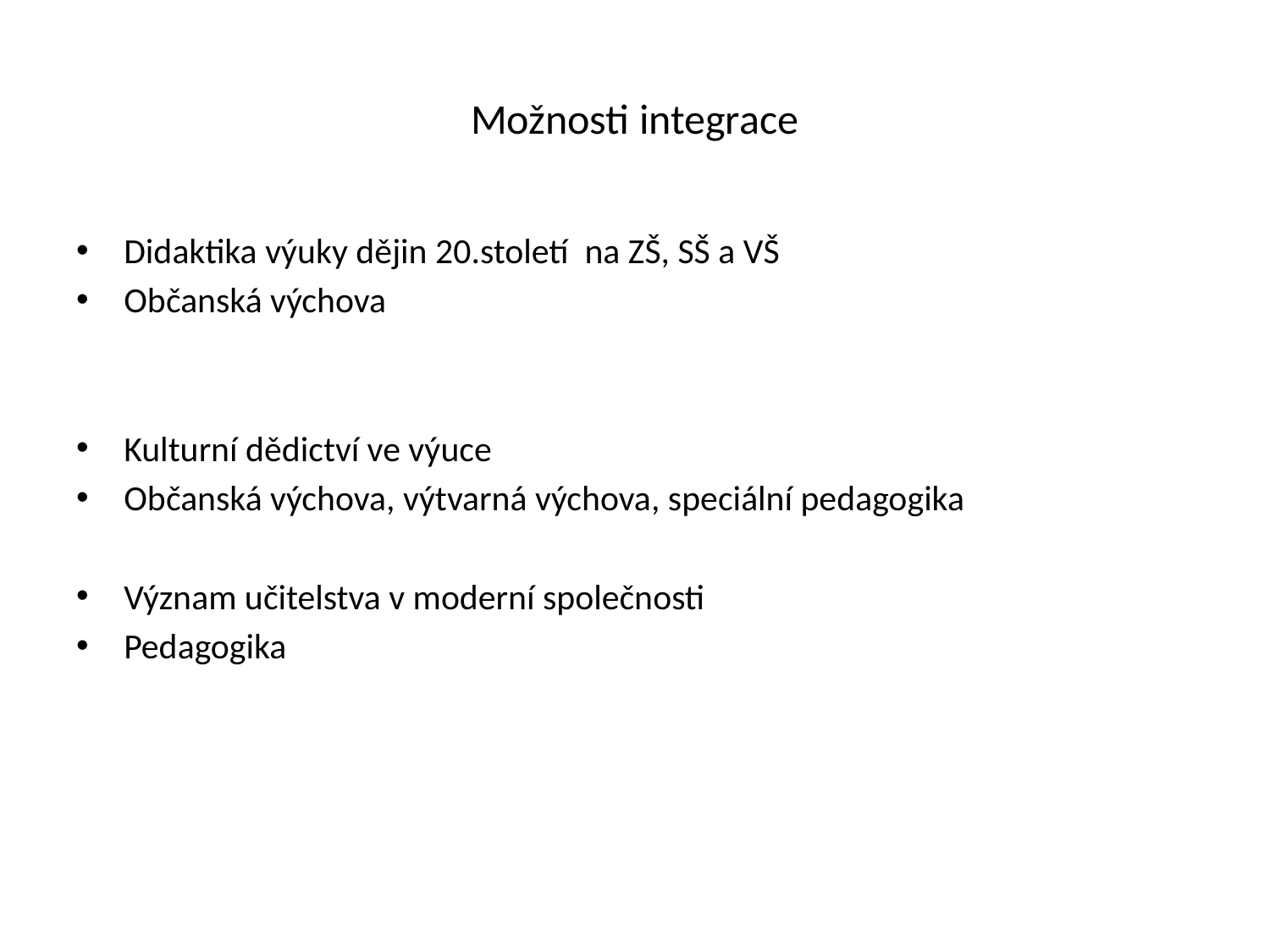

# Možnosti integrace
Didaktika výuky dějin 20.století  na ZŠ, SŠ a VŠ
Občanská výchova

Kulturní dědictví ve výuce
Občanská výchova, výtvarná výchova, speciální pedagogika

Význam učitelstva v moderní společnosti
Pedagogika